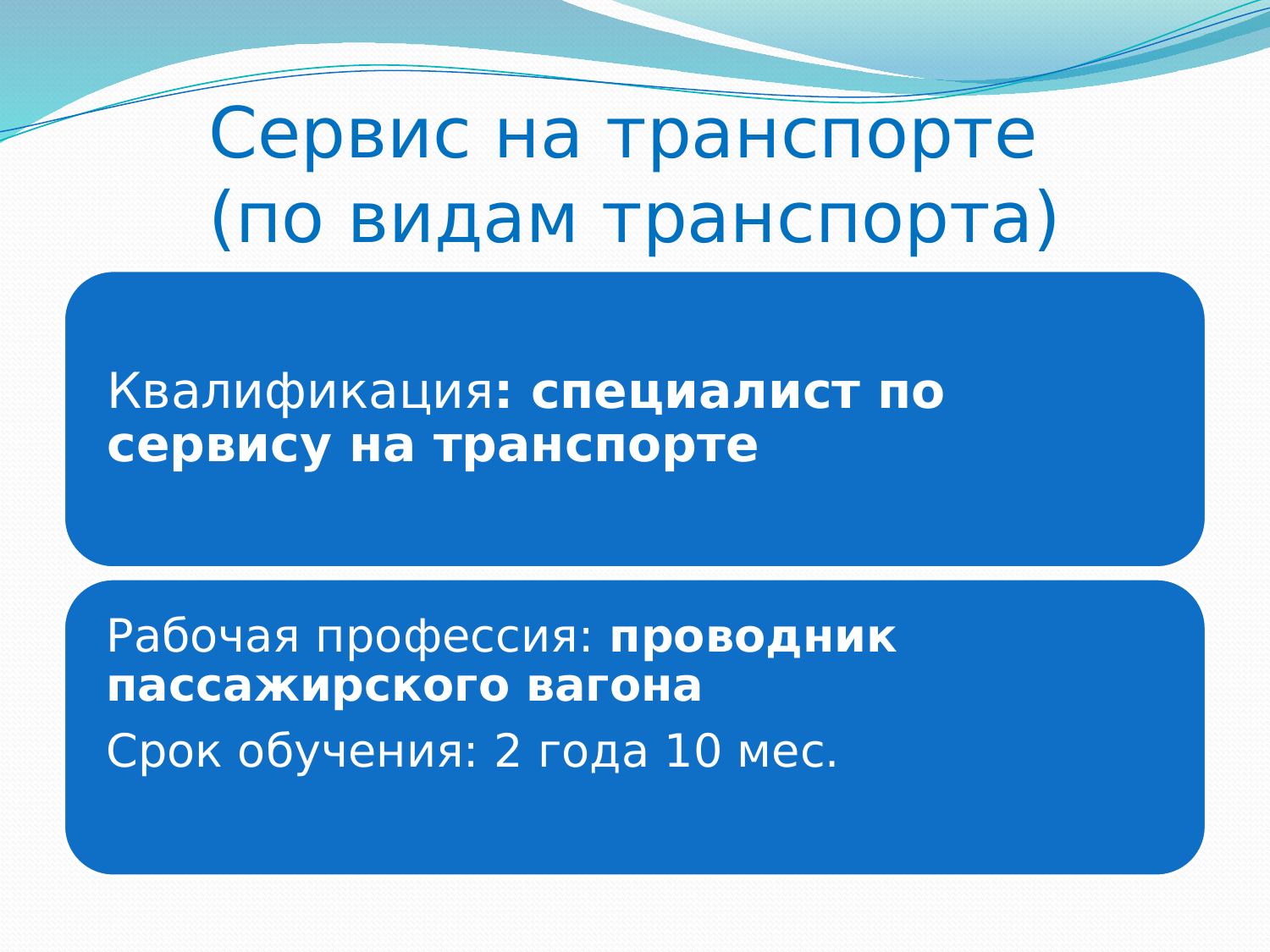

# Сервис на транспорте (по видам транспорта)
Квалификация: специалист по сервису на транспорте
Рабочая профессия: проводник пассажирского вагона
Срок обучения: 2 года 10 мес.